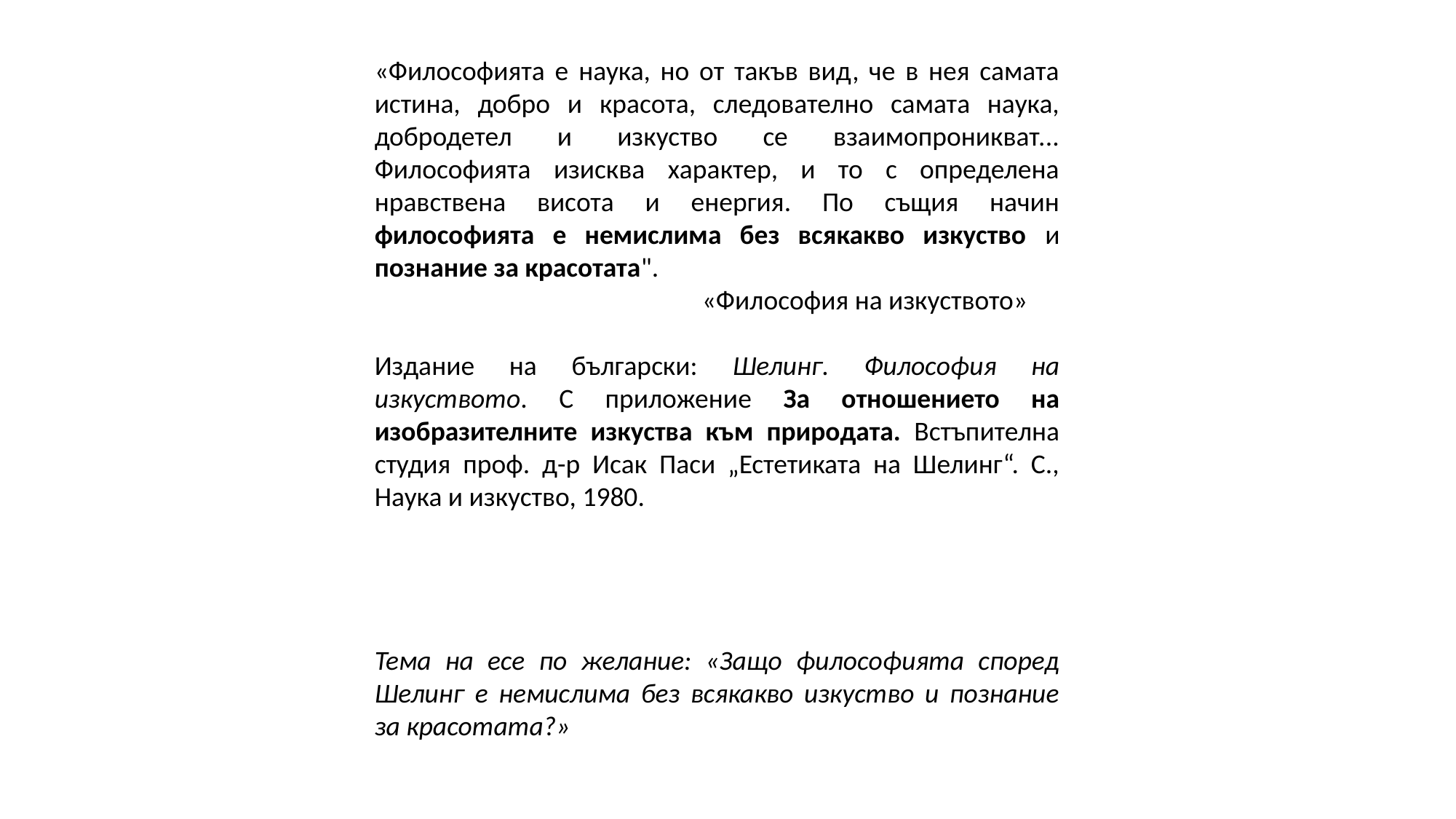

«Философията е наука, но от такъв вид, че в нея самата истина, добро и красота, следователно самата наука, добродетел и изкуство се взаимопроникват... Философията изисква характер, и то с определена нравствена висота и енергия. По същия начин философията е немислима без всякакво изкуство и познание за красотата".
			«Философия на изкуството»

Издание на български: Шелинг. Философия на изкуството. С приложение За отношението на изобразителните изкуства към природата. Встъпителна студия проф. д-р Исак Паси „Естетиката на Шелинг“. С., Наука и изкуство, 1980.

Тема на есе по желание: «Защо философията според Шелинг е немислима без всякакво изкуство и познание за красотата?»